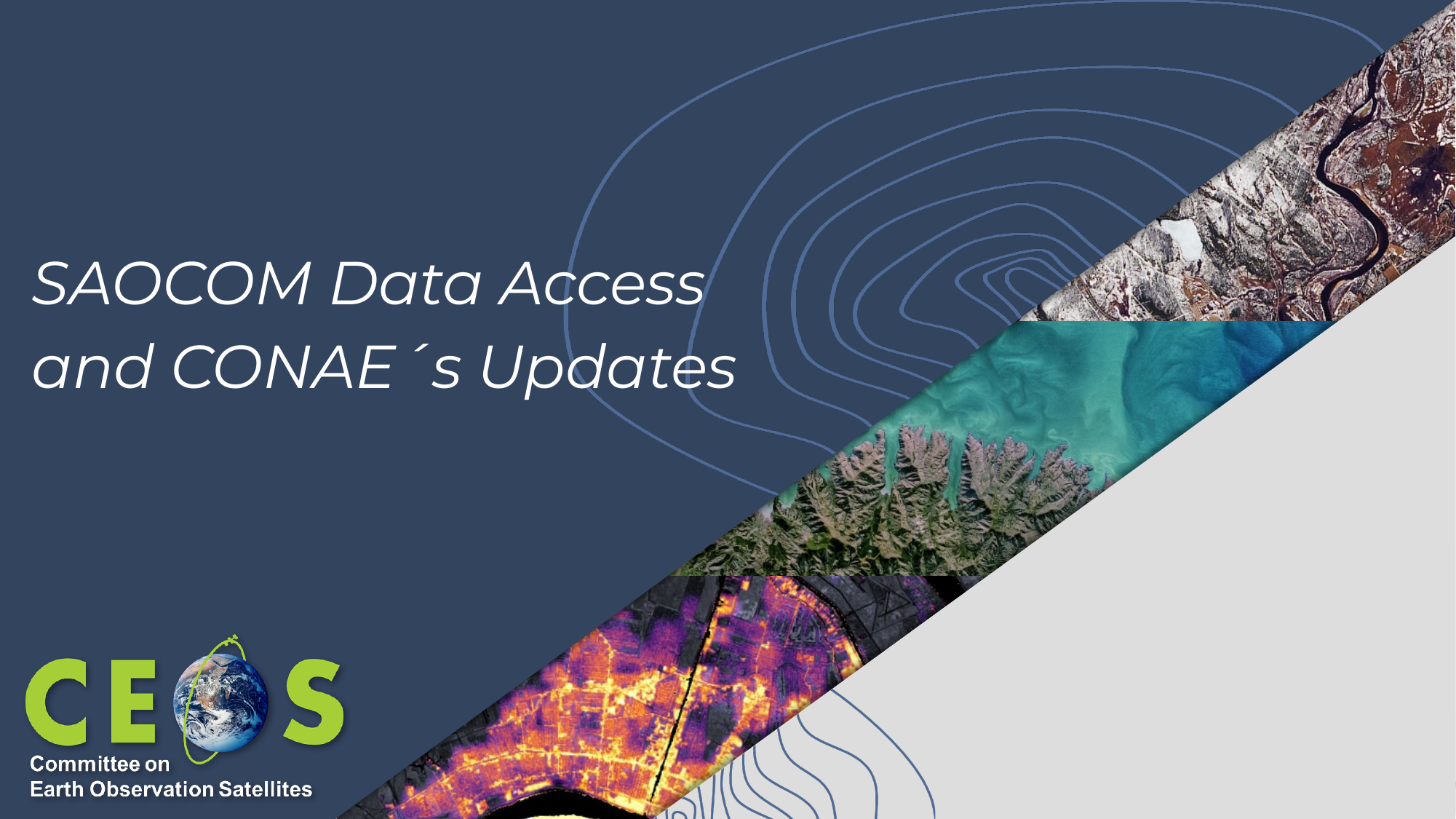

# SAOCOM Data Access and CONAE´s Updates